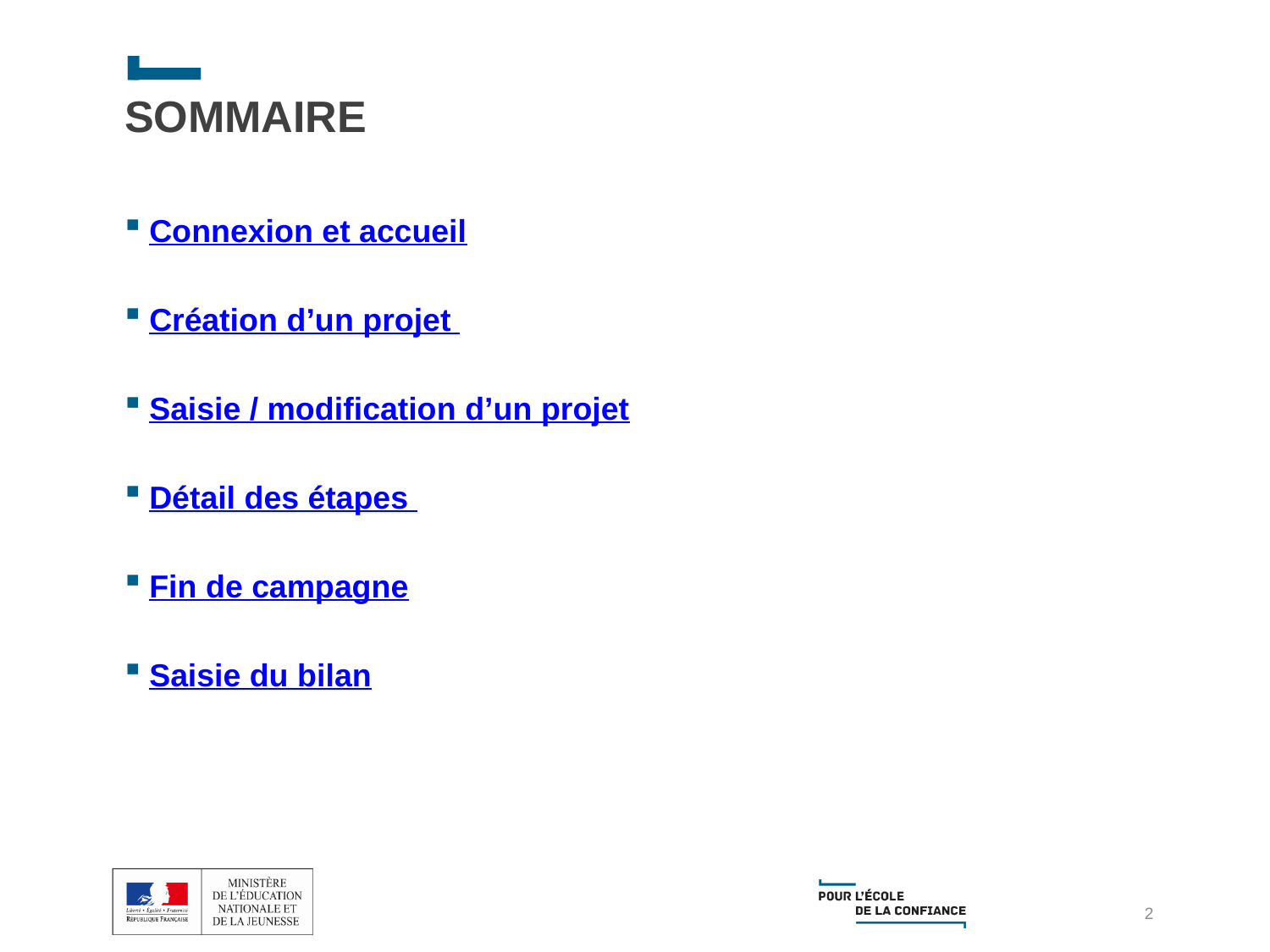

# SOMMAIRE
Connexion et accueil

Création d’un projet

Saisie / modification d’un projet

Détail des étapes

Fin de campagne

Saisie du bilan
2